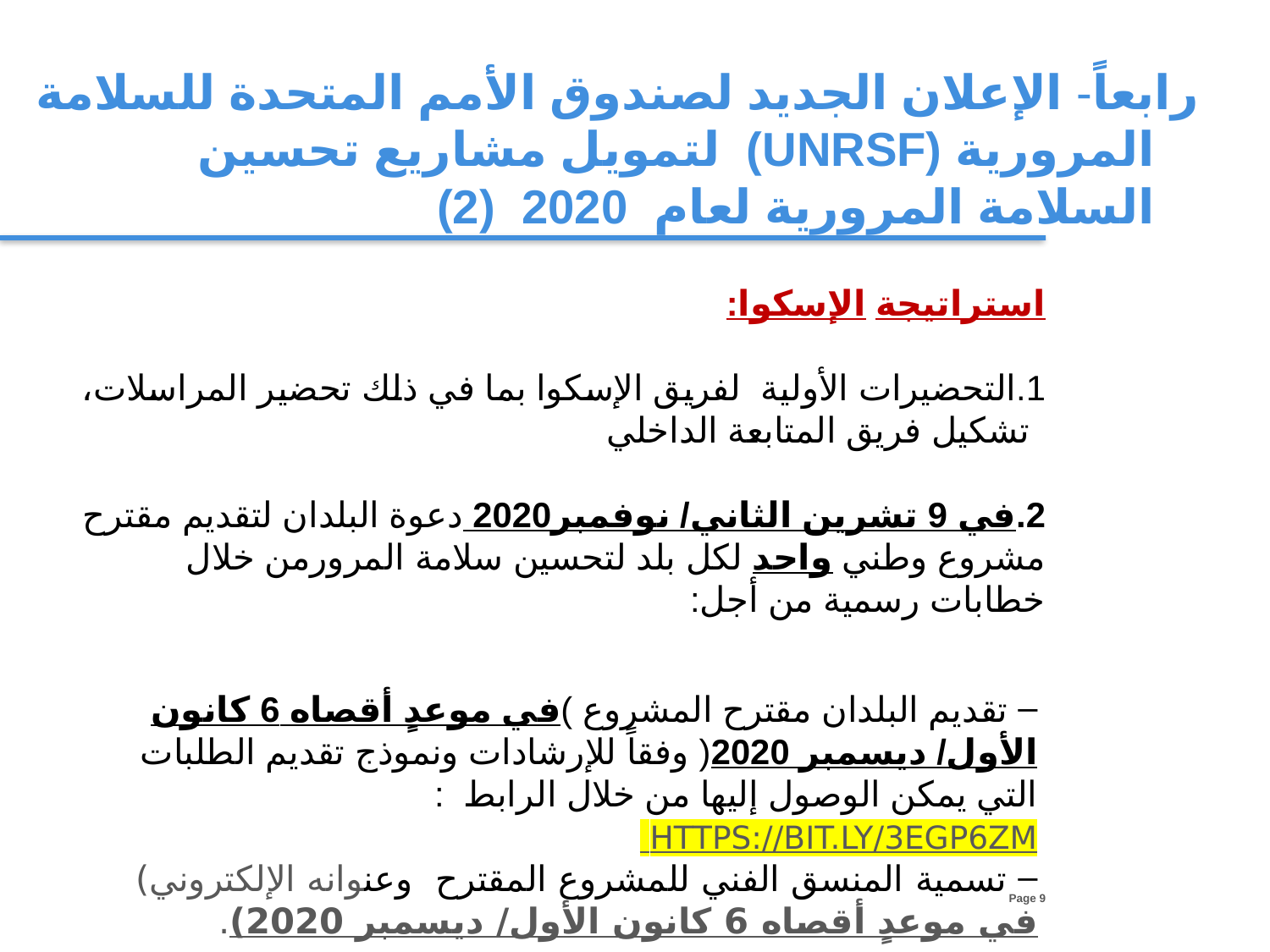

رابعاً- الإعلان الجديد لصندوق الأمم المتحدة للسلامة المرورية (UNRSF)  لتمويل مشاريع تحسين السلامة المرورية لعام  2020  (2)
استراتيجة الإسكوا:

التحضيرات الأولية  لفريق الإسكوا بما في ذلك تحضير المراسلات، تشكيل فريق المتابعة الداخلي

في 9 تشرين الثاني/ نوفمبر2020 دعوة البلدان لتقديم مقترح مشروع وطني واحد لكل بلد لتحسين سلامة المرورمن خلال خطابات رسمية من أجل:

 تقديم البلدان مقترح المشروع )في موعدٍ أقصاه 6 كانون الأول/ ديسمبر 2020( وفقاً للإرشادات ونموذج تقديم الطلبات التي يمكن الوصول إليها من خلال الرابط  :  https://bit.ly/3eGp6zM
 تسمية المنسق الفني للمشروع المقترح  وعنوانه الإلكتروني) في موعدٍ أقصاه 6 كانون الأول/ ديسمبر 2020).